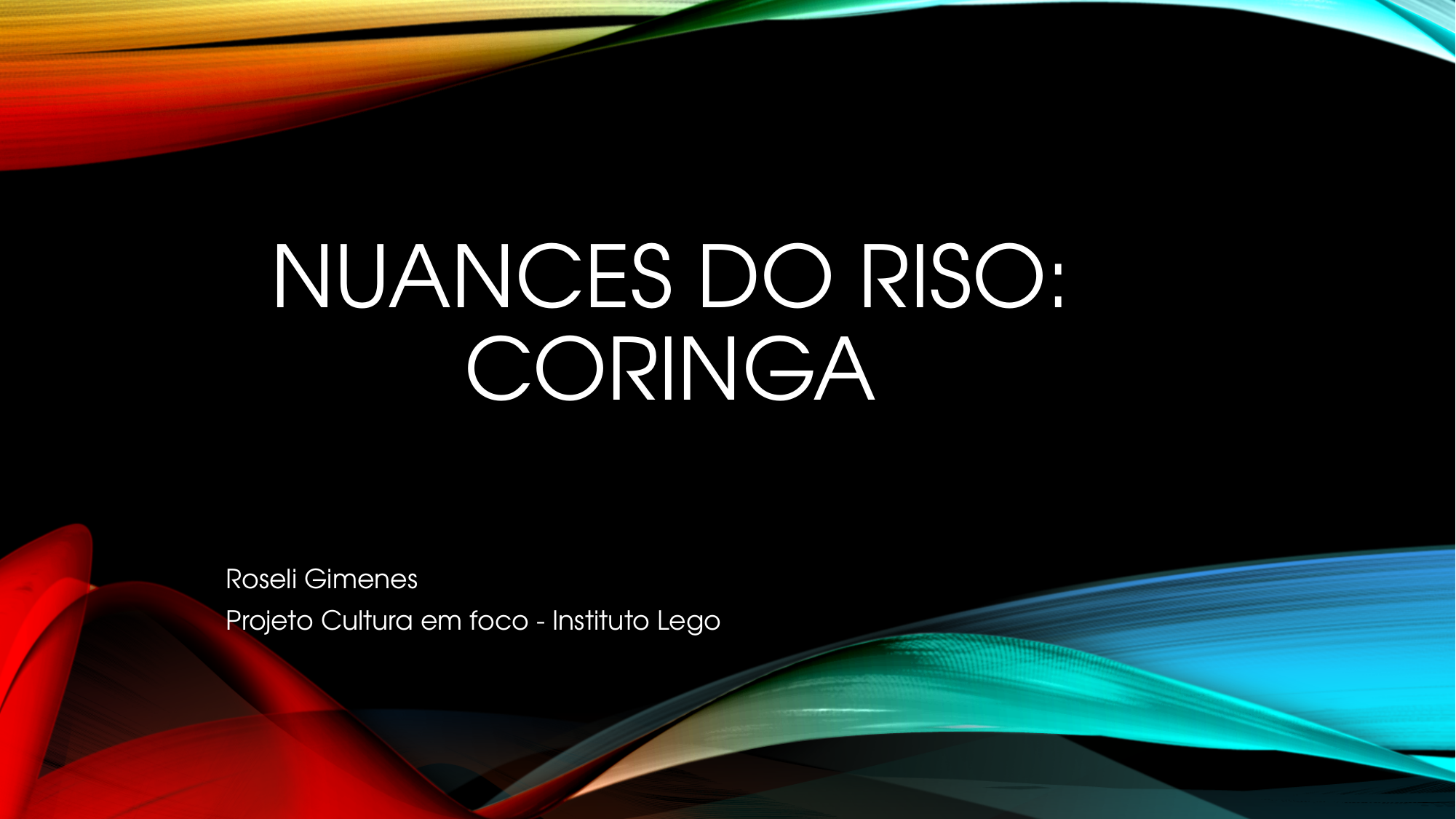

# Nuances do riso: CORINGA
Roseli Gimenes
Projeto Cultura em foco - Instituto Lego